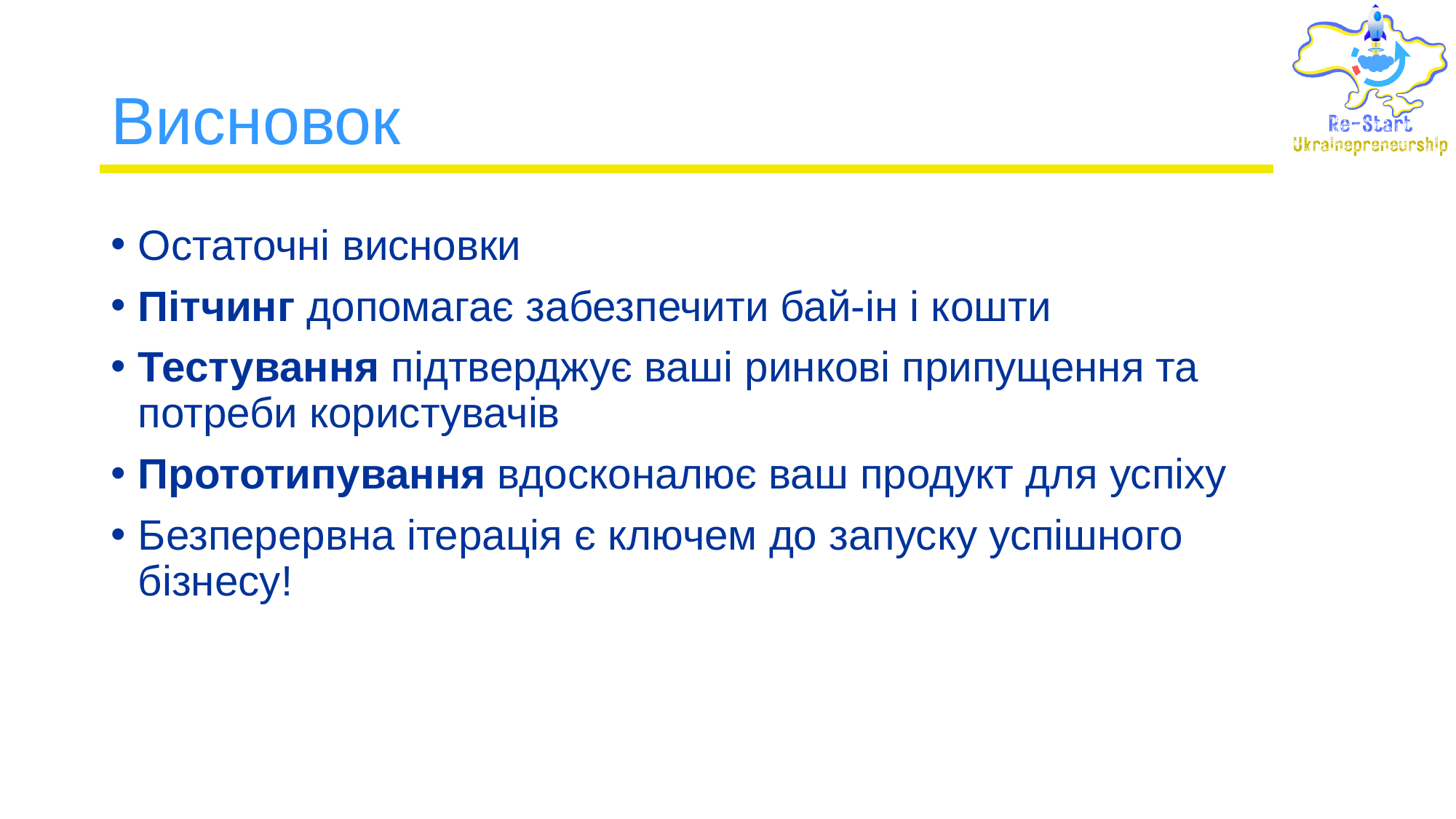

# Висновок
Остаточні висновки
Пітчинг допомагає забезпечити бай-ін і кошти
Тестування підтверджує ваші ринкові припущення та потреби користувачів
Прототипування вдосконалює ваш продукт для успіху
Безперервна ітерація є ключем до запуску успішного бізнесу!